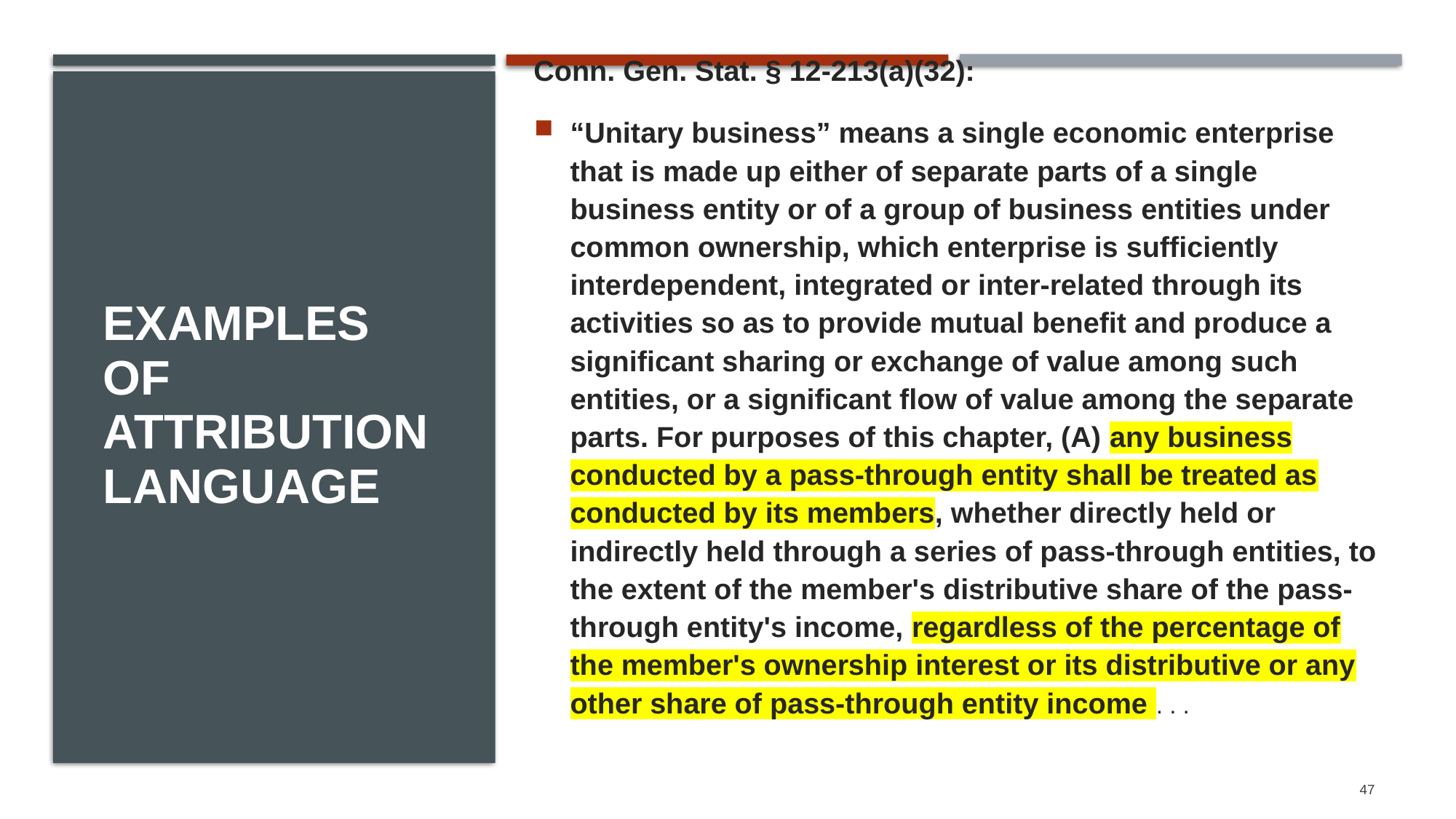

Conn. Gen. Stat. § 12-213(a)(32):
“Unitary business” means a single economic enterprise that is made up either of separate parts of a single business entity or of a group of business entities under common ownership, which enterprise is sufficiently interdependent, integrated or inter-related through its activities so as to provide mutual benefit and produce a significant sharing or exchange of value among such entities, or a significant flow of value among the separate parts. For purposes of this chapter, (A) any business conducted by a pass-through entity shall be treated as conducted by its members, whether directly held or indirectly held through a series of pass-through entities, to the extent of the member's distributive share of the pass-through entity's income, regardless of the percentage of the member's ownership interest or its distributive or any other share of pass-through entity income . . .

# Examples of ATTRIBUTION LANGUAGE
47